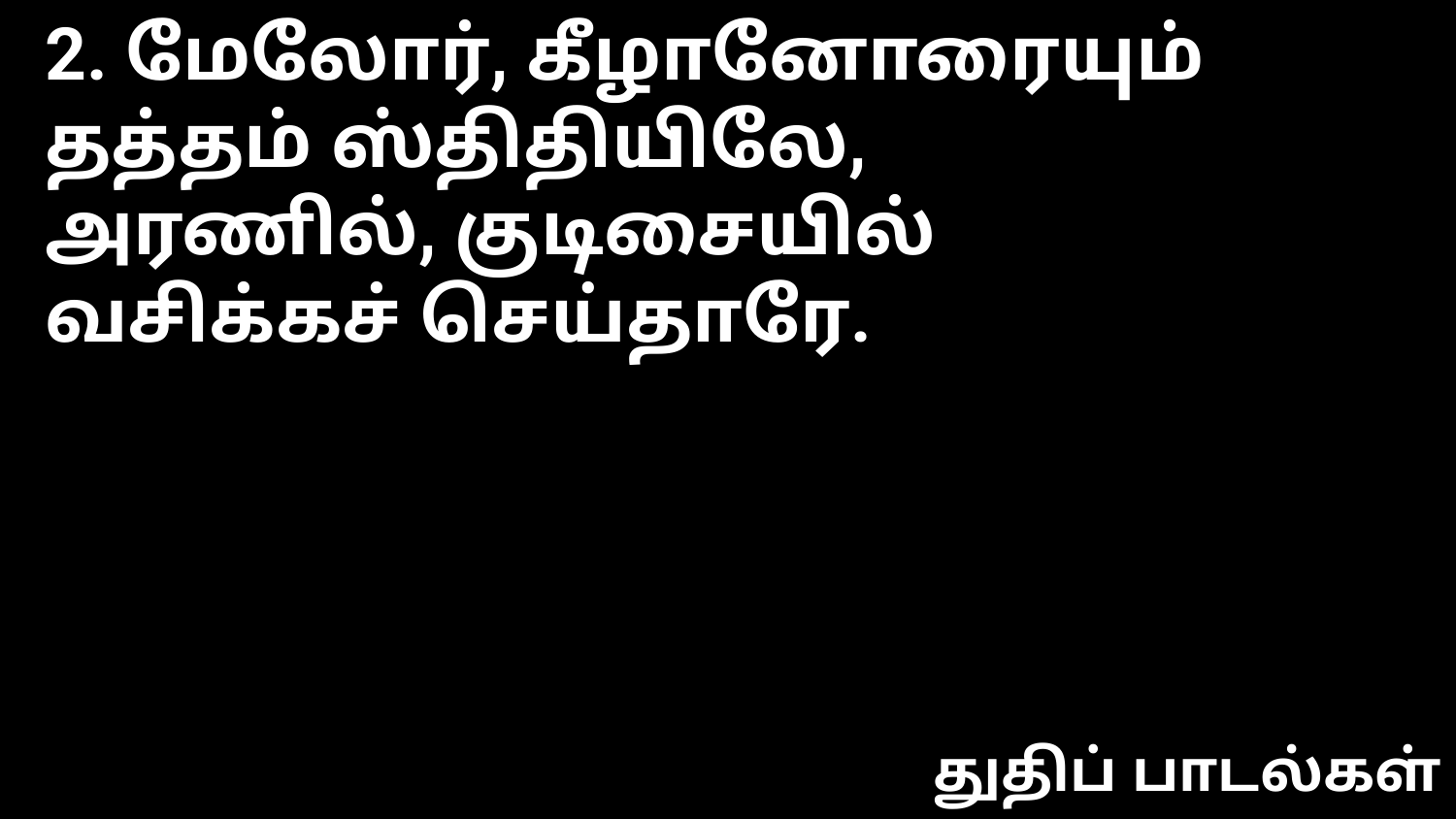

2. மேலோர், கீழானோரையும்
தத்தம் ஸ்திதியிலே,
அரணில், குடிசையில்
வசிக்கச் செய்தாரே.

துதிப் பாடல்கள்